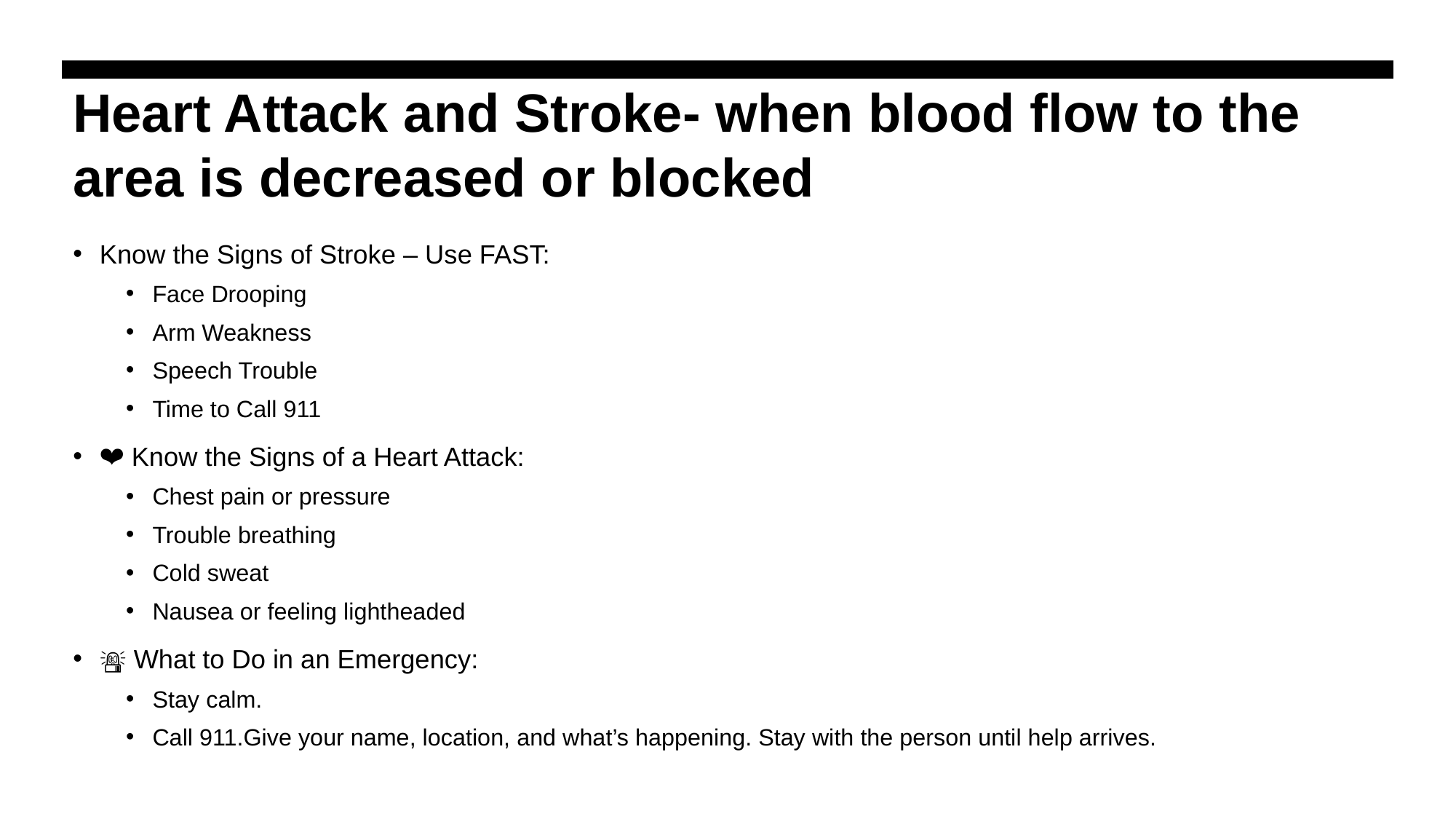

# Heart Attack and Stroke- when blood flow to the area is decreased or blocked
Know the Signs of Stroke – Use FAST:
Face Drooping
Arm Weakness
Speech Trouble
Time to Call 911
❤️ Know the Signs of a Heart Attack:
Chest pain or pressure
Trouble breathing
Cold sweat
Nausea or feeling lightheaded
🚨 What to Do in an Emergency:
Stay calm.
Call 911.Give your name, location, and what’s happening. Stay with the person until help arrives.